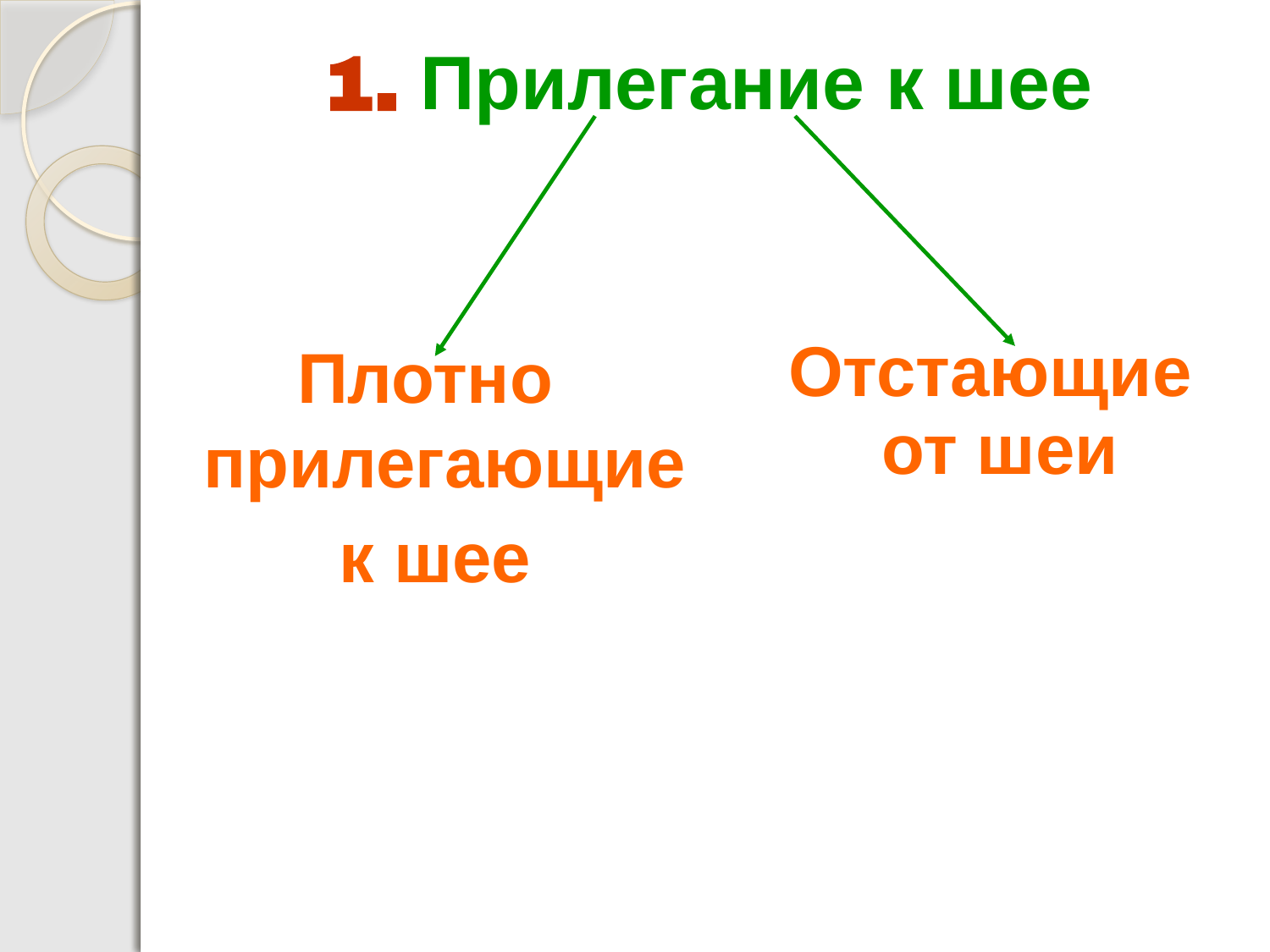

1. Прилегание к шее

Плотно прилегающие
 к шее

Отстающие
от шеи